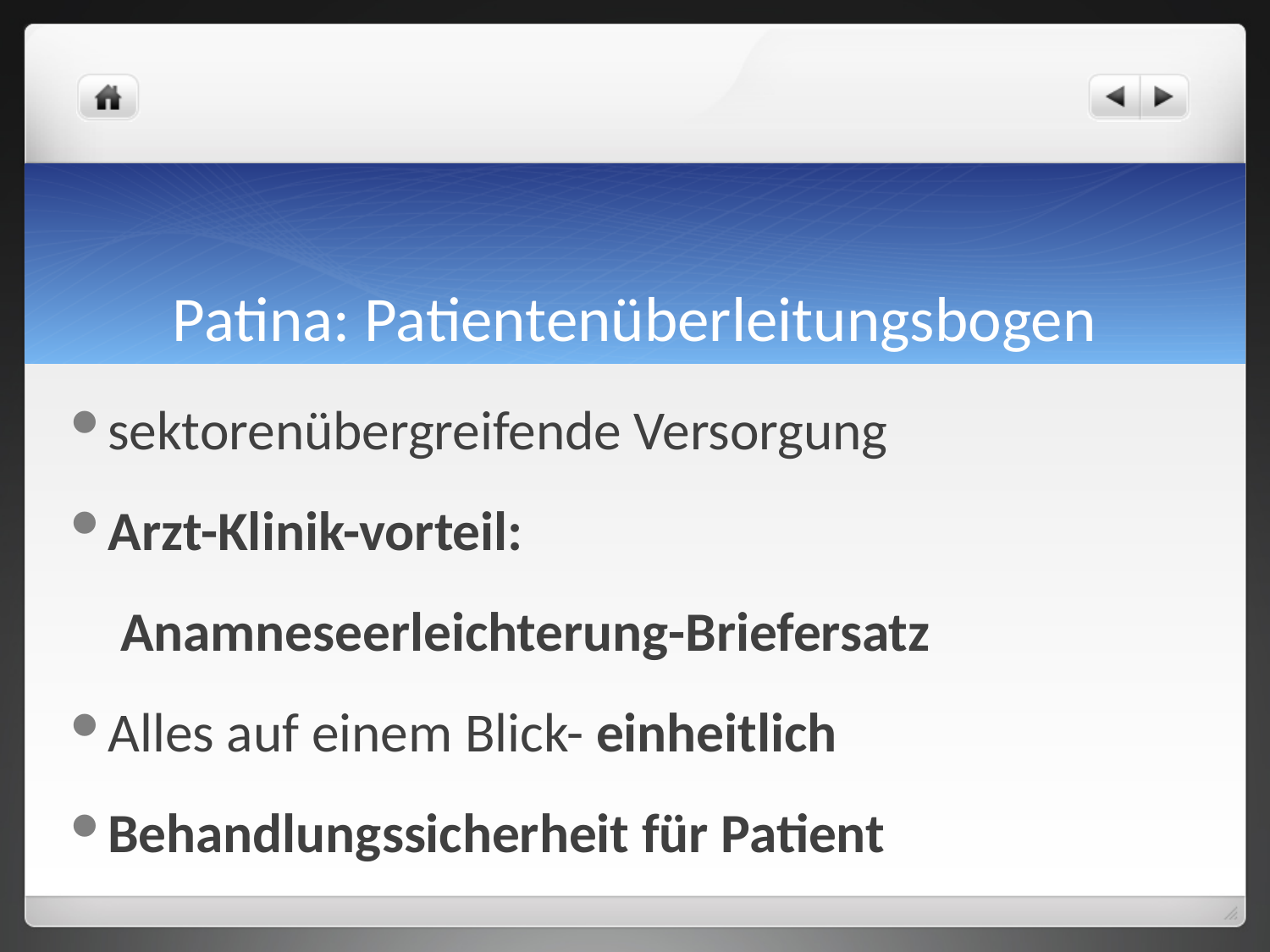

# Patina: Patientenüberleitungsbogen
sektorenübergreifende Versorgung
Arzt-Klinik-vorteil:
    Anamneseerleichterung-Briefersatz
Alles auf einem Blick- einheitlich
Behandlungssicherheit für Patient